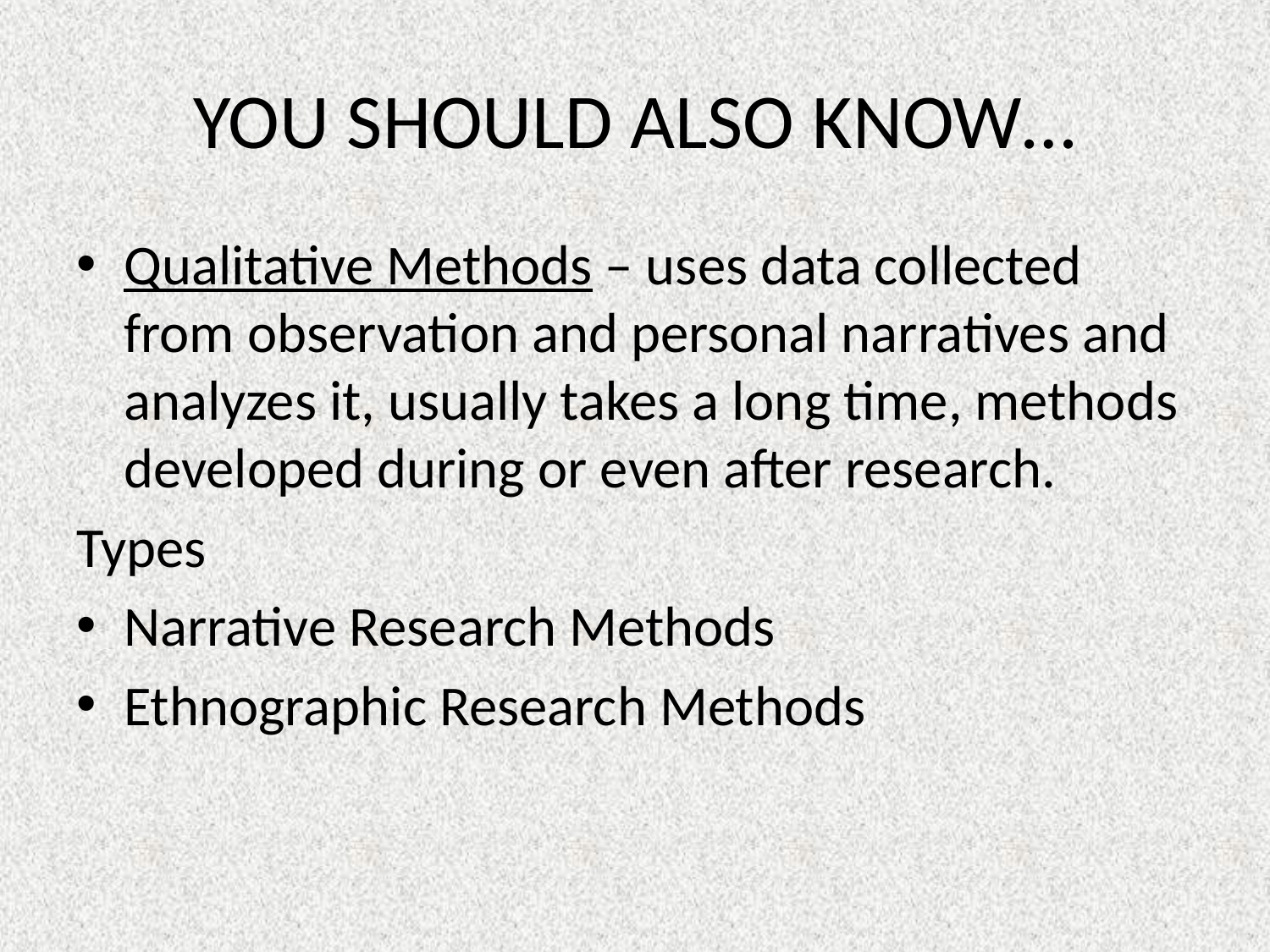

# YOU SHOULD ALSO KNOW…
Qualitative Methods – uses data collected from observation and personal narratives and analyzes it, usually takes a long time, methods developed during or even after research.
Types
Narrative Research Methods
Ethnographic Research Methods